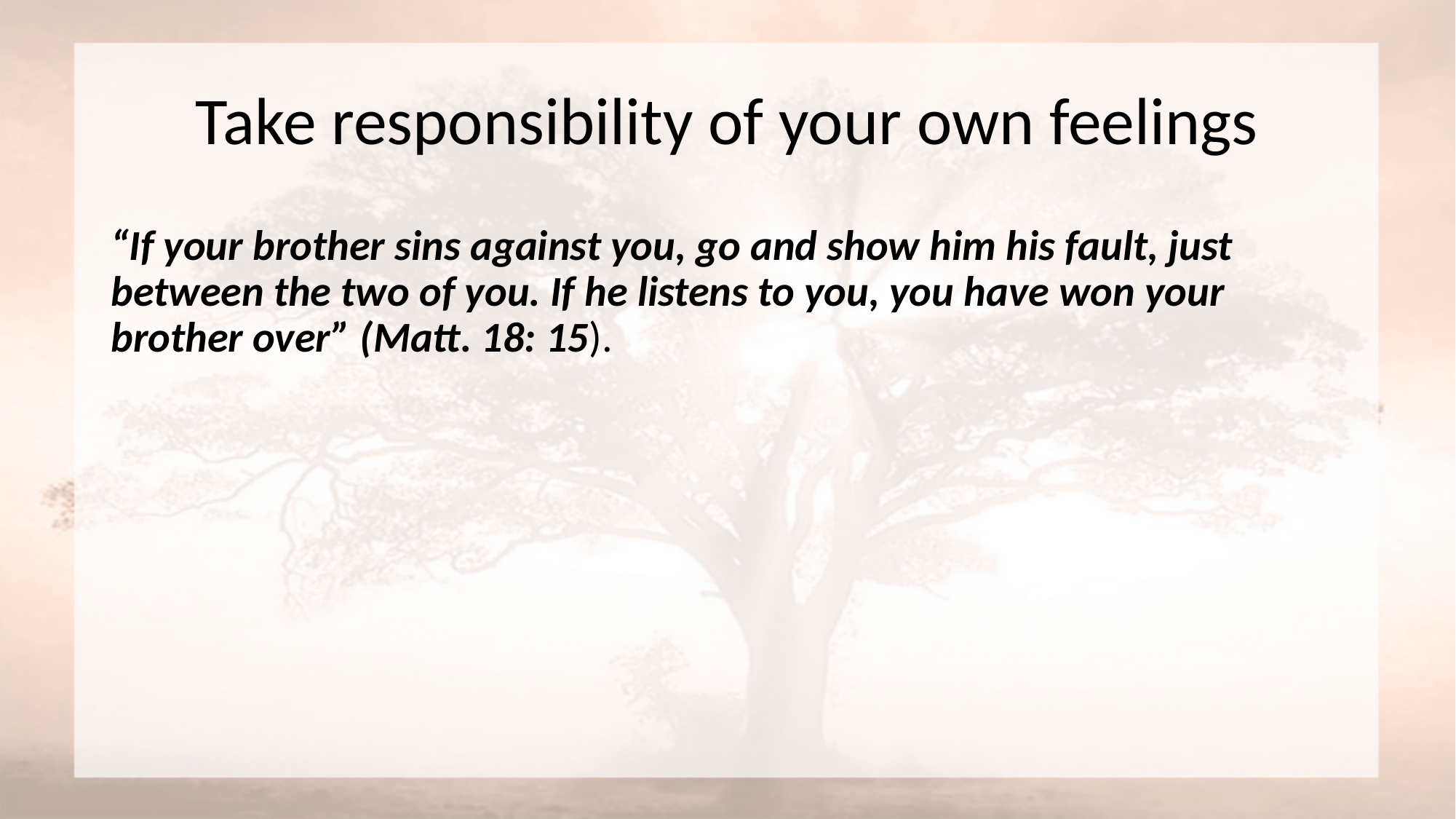

# Take responsibility of your own feelings
“If your brother sins against you, go and show him his fault, just between the two of you. If he listens to you, you have won your brother over” (Matt. 18: 15).